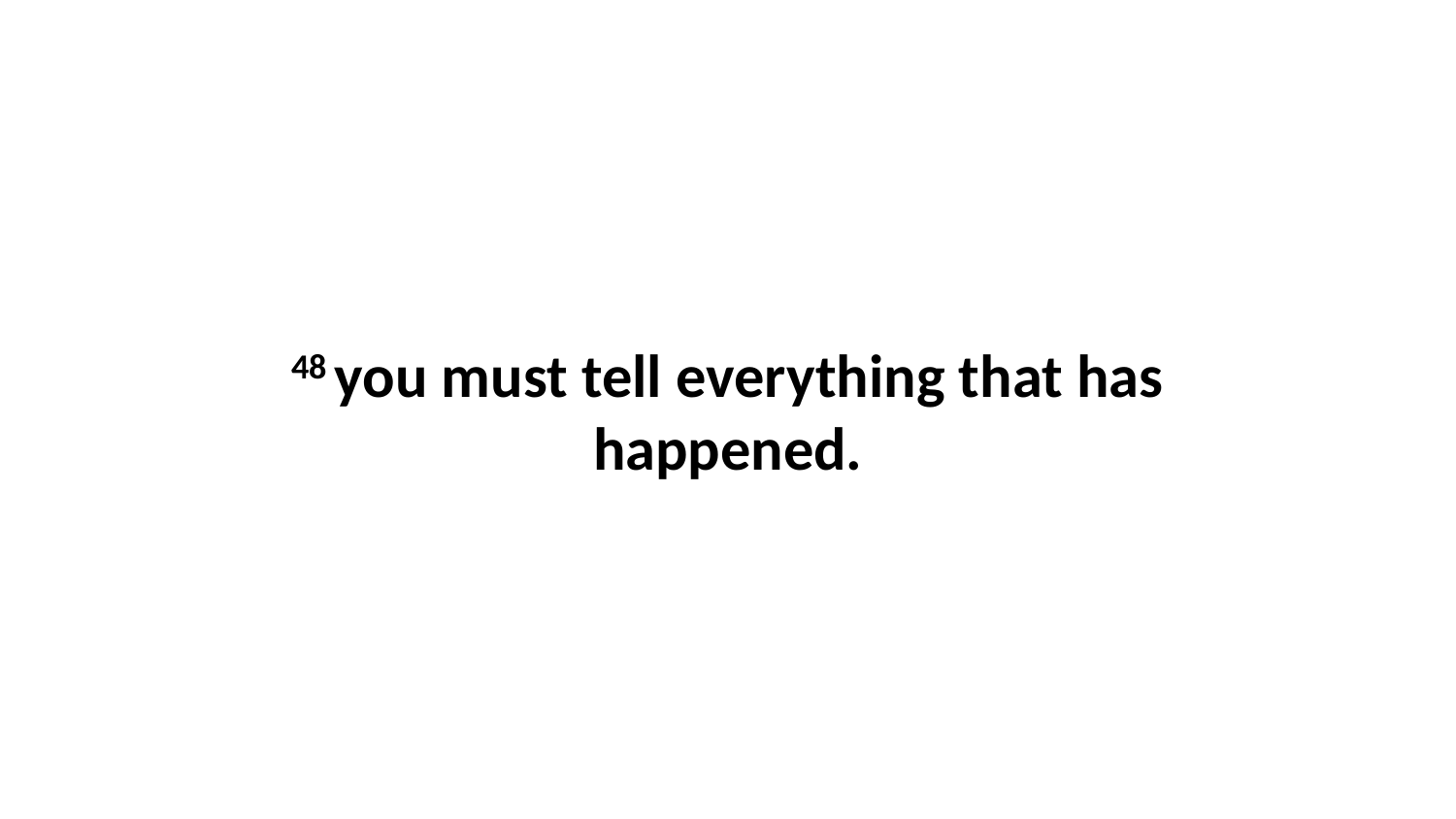

48 you must tell everything that has happened.